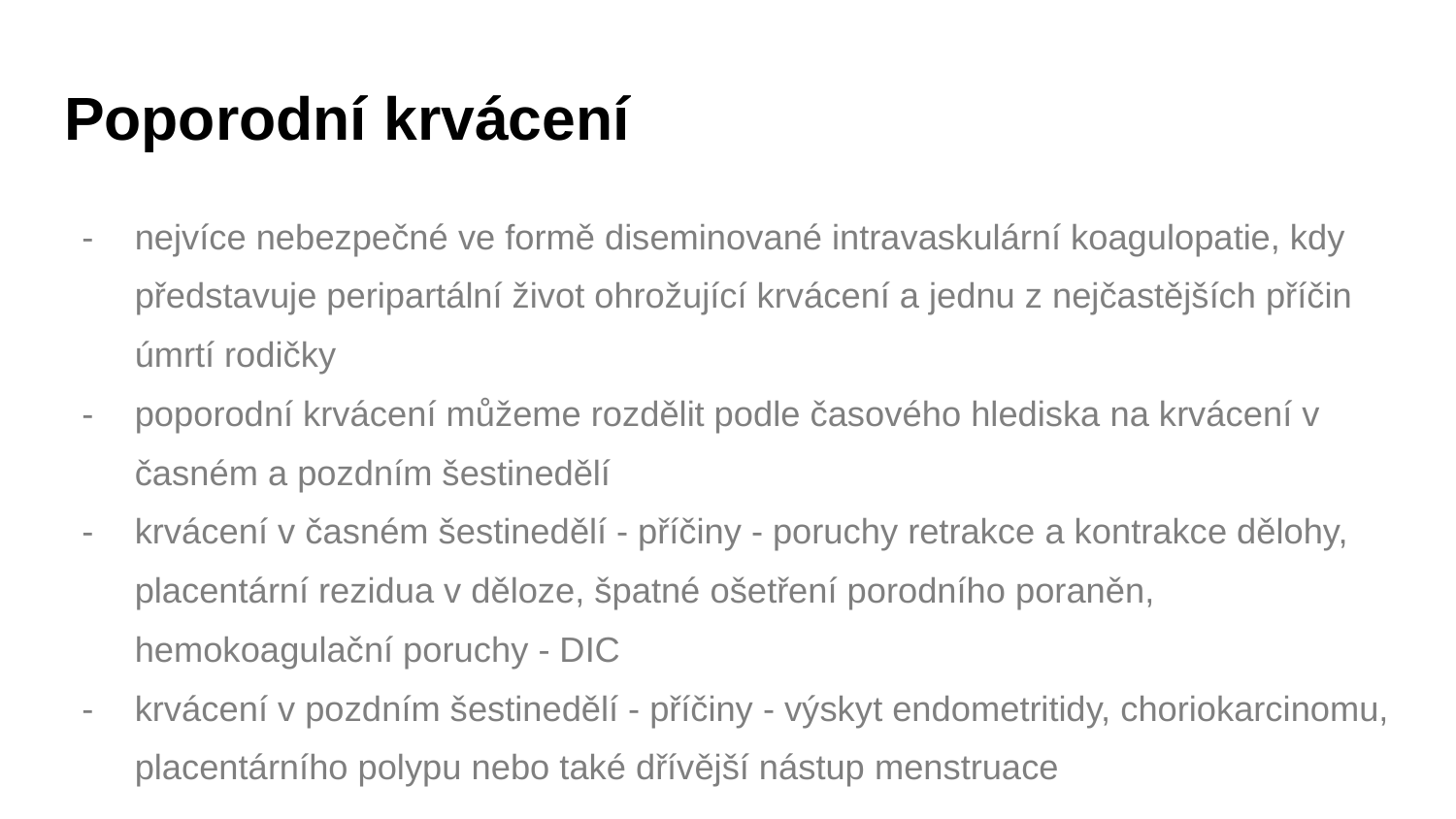

# Poporodní krvácení
nejvíce nebezpečné ve formě diseminované intravaskulární koagulopatie, kdy představuje peripartální život ohrožující krvácení a jednu z nejčastějších příčin úmrtí rodičky
poporodní krvácení můžeme rozdělit podle časového hlediska na krvácení v časném a pozdním šestinedělí
krvácení v časném šestinedělí - příčiny - poruchy retrakce a kontrakce dělohy, placentární rezidua v děloze, špatné ošetření porodního poraněn, hemokoagulační poruchy - DIC
krvácení v pozdním šestinedělí - příčiny - výskyt endometritidy, choriokarcinomu, placentárního polypu nebo také dřívější nástup menstruace